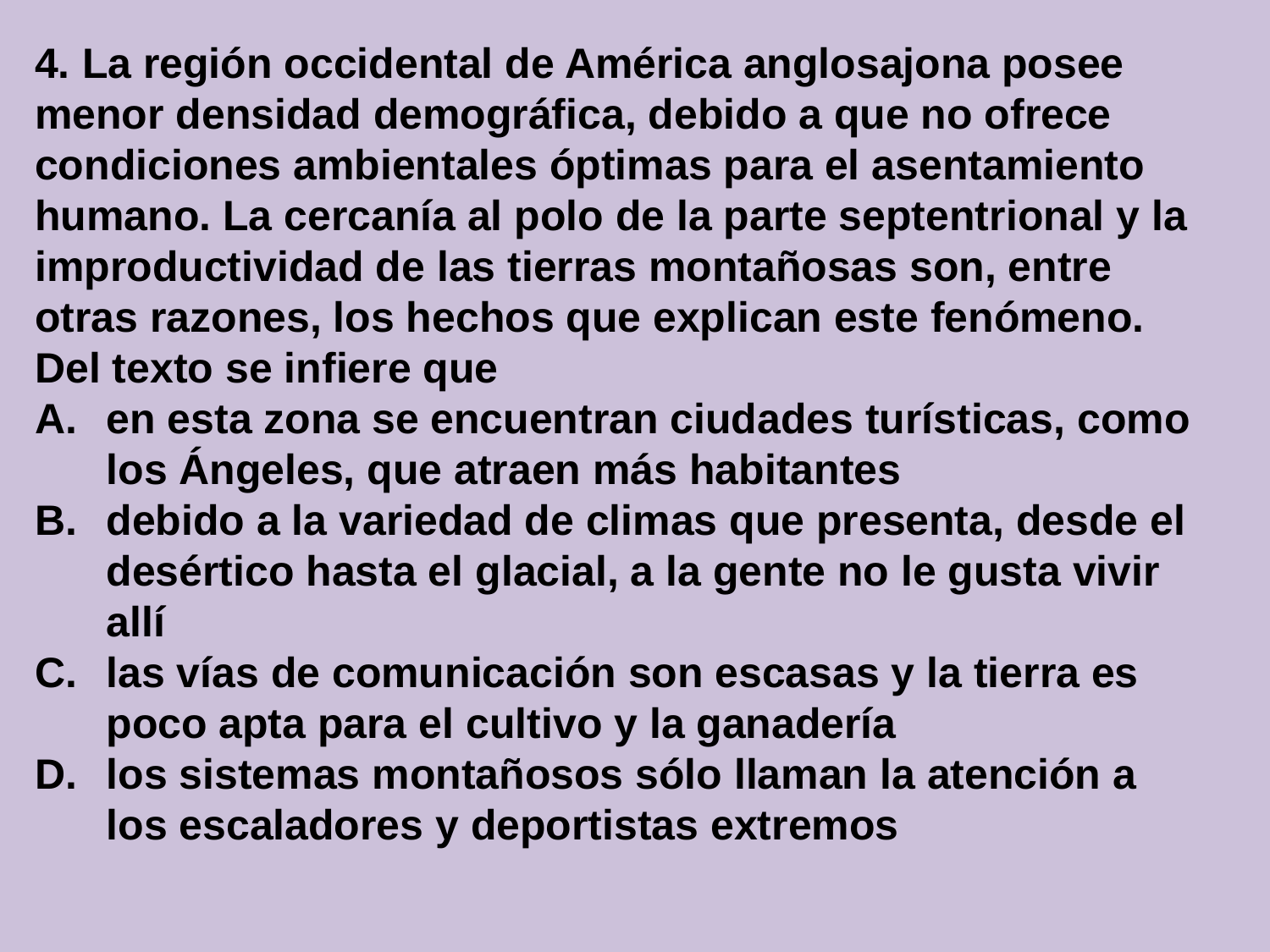

4. La región occidental de América anglosajona posee menor densidad demográfica, debido a que no ofrece condiciones ambientales óptimas para el asentamiento humano. La cercanía al polo de la parte septentrional y la improductividad de las tierras montañosas son, entre otras razones, los hechos que explican este fenómeno. Del texto se infiere que
en esta zona se encuentran ciudades turísticas, como los Ángeles, que atraen más habitantes
debido a la variedad de climas que presenta, desde el desértico hasta el glacial, a la gente no le gusta vivir allí
las vías de comunicación son escasas y la tierra es poco apta para el cultivo y la ganadería
los sistemas montañosos sólo llaman la atención a los escaladores y deportistas extremos